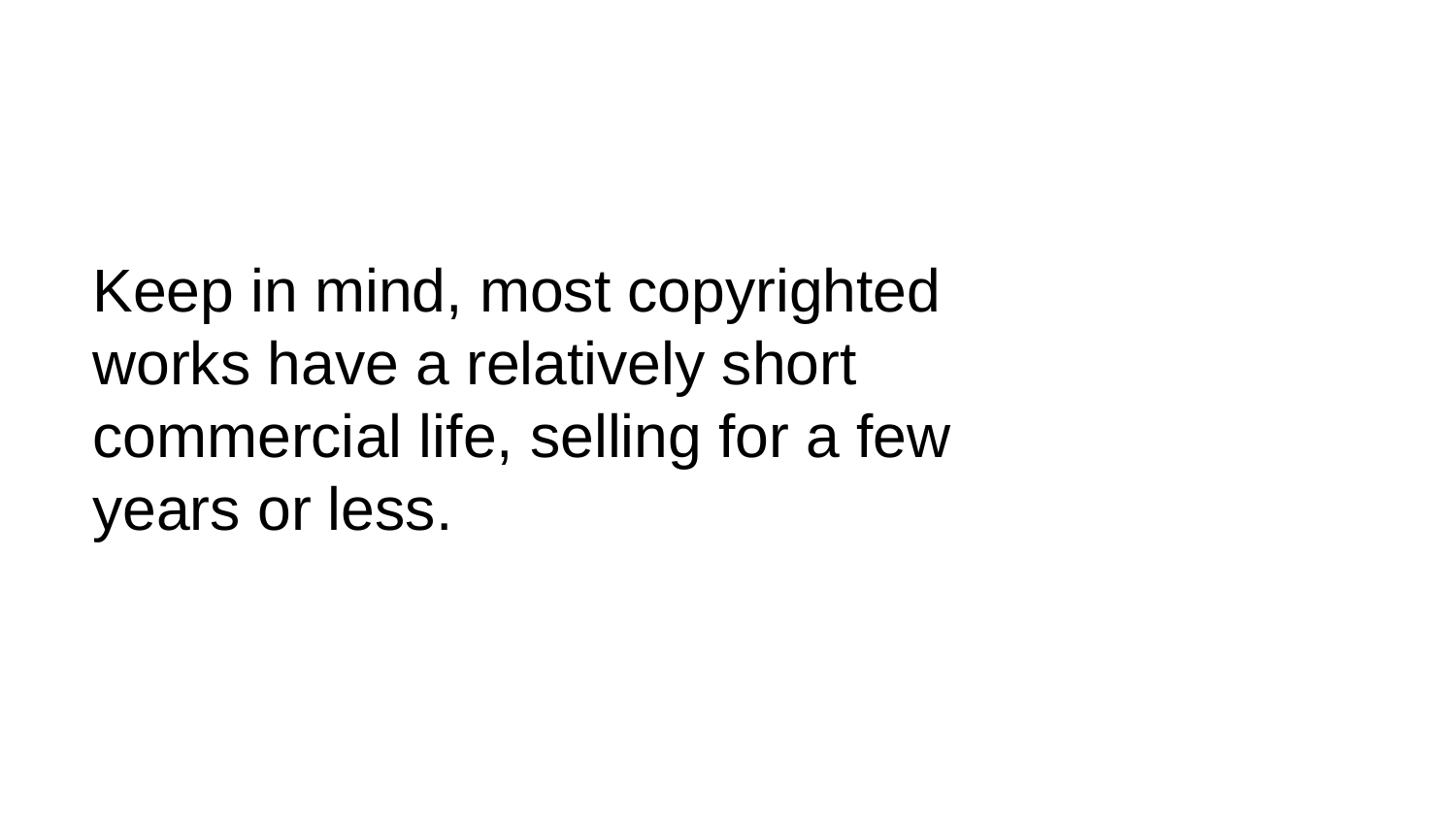

# Keep in mind, most copyrighted works have a relatively short commercial life, selling for a few years or less.